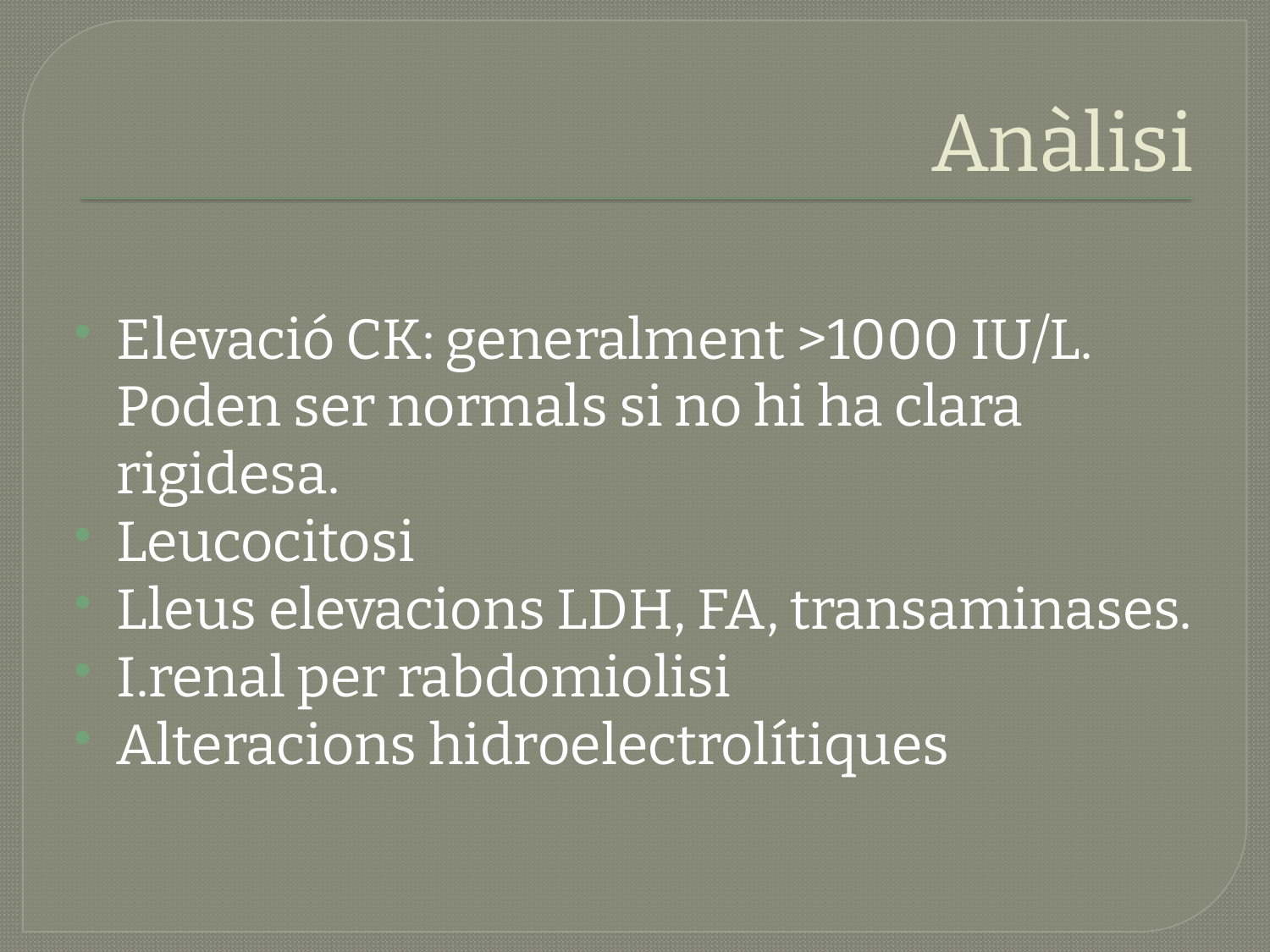

# Anàlisi

Elevació CK: generalment >1000 IU/L. Poden ser normals si no hi ha clara rigidesa.
Leucocitosi
Lleus elevacions LDH, FA, transaminases.
I.renal per rabdomiolisi
Alteracions hidroelectrolítiques